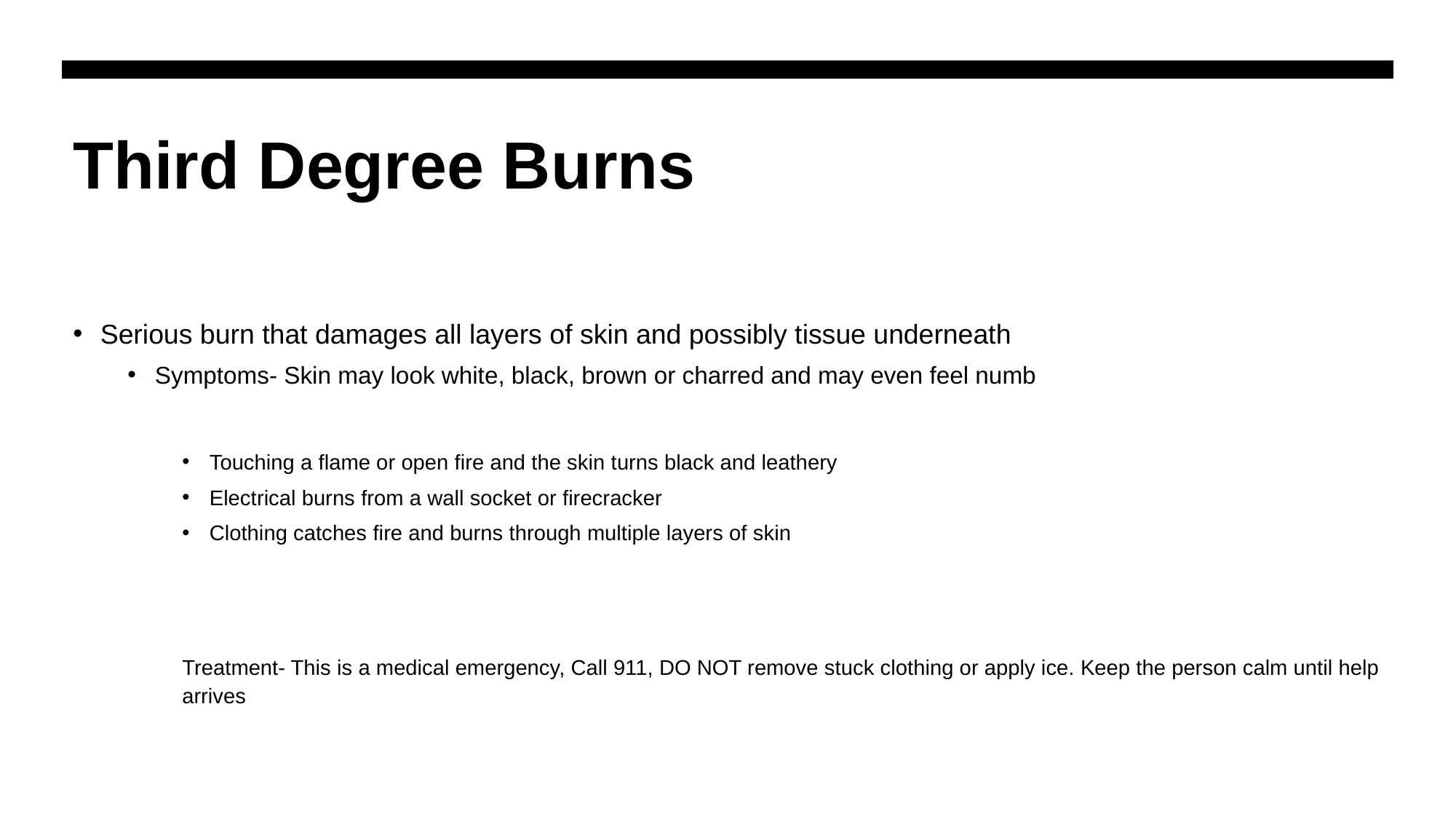

# Third Degree Burns
Serious burn that damages all layers of skin and possibly tissue underneath
Symptoms- Skin may look white, black, brown or charred and may even feel numb

Touching a flame or open fire and the skin turns black and leathery
Electrical burns from a wall socket or firecracker
Clothing catches fire and burns through multiple layers of skin

Treatment- This is a medical emergency, Call 911, DO NOT remove stuck clothing or apply ice. Keep the person calm until help arrives